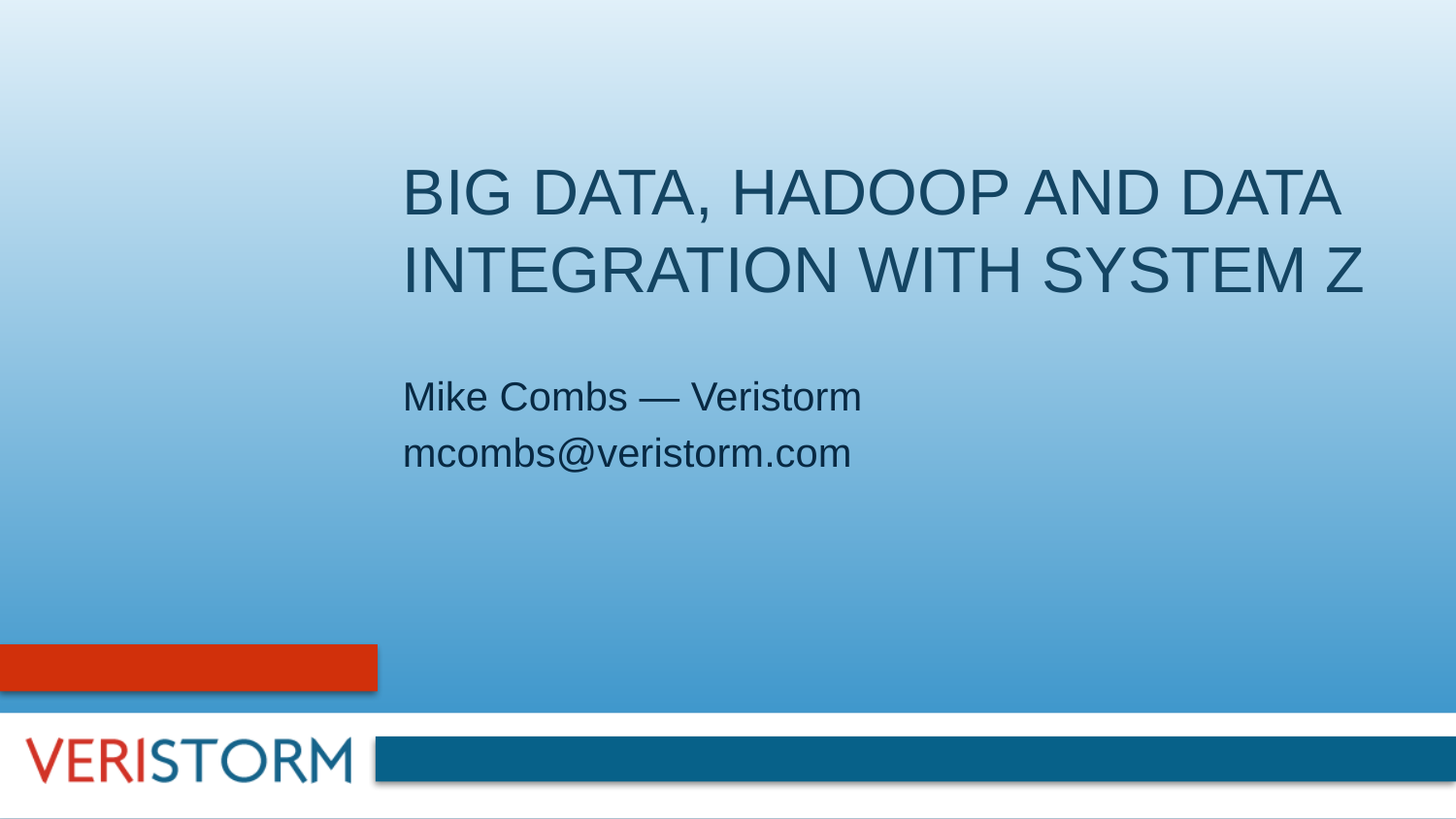

# Big Data, Hadoop and data integration with System z
Mike Combs — Veristorm
mcombs@veristorm.com